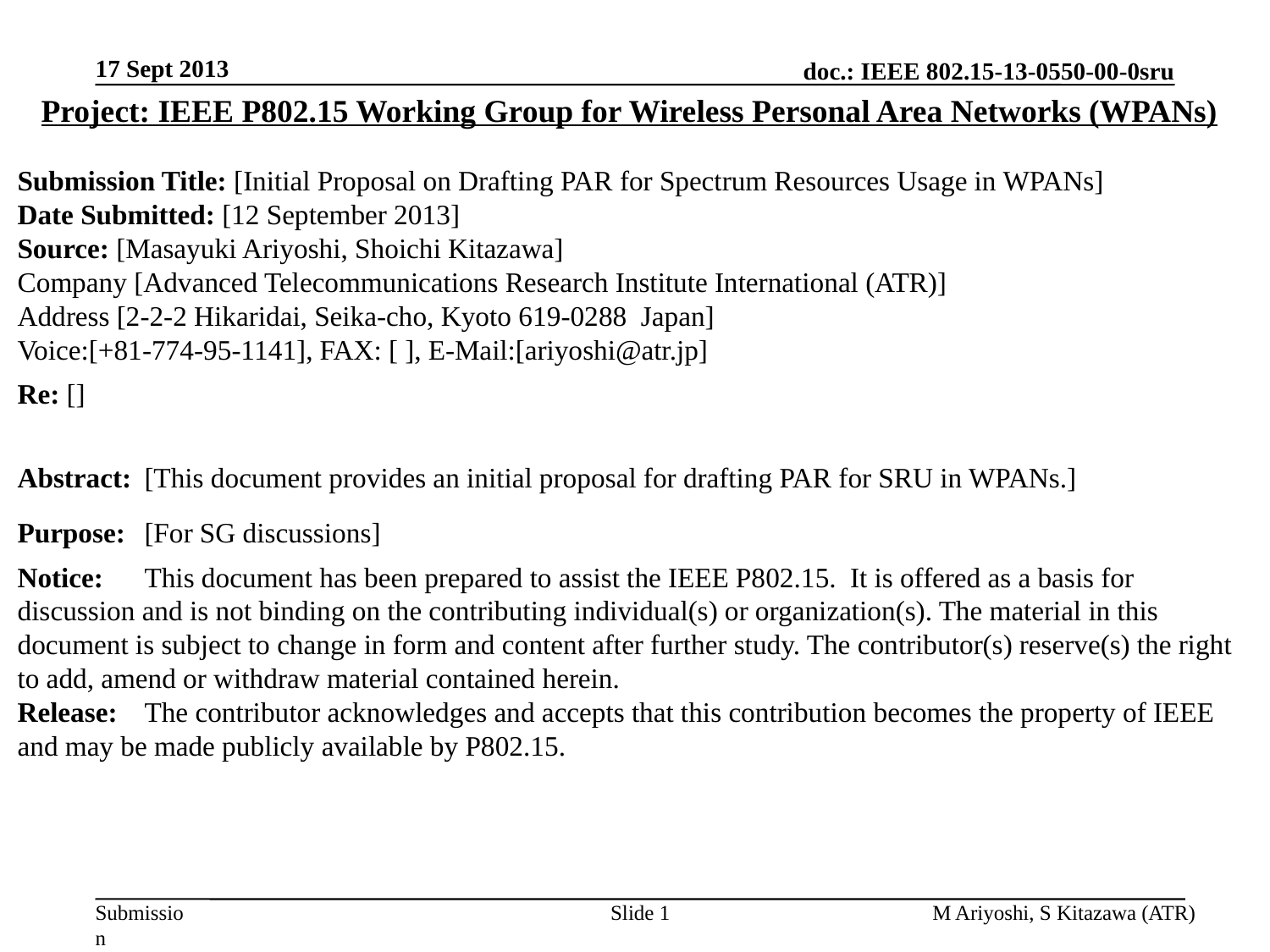

17 Sept 2013
Project: IEEE P802.15 Working Group for Wireless Personal Area Networks (WPANs)

Submission Title: [Initial Proposal on Drafting PAR for Spectrum Resources Usage in WPANs]
Date Submitted: [12 September 2013]
Source: [Masayuki Ariyoshi, Shoichi Kitazawa]
Company [Advanced Telecommunications Research Institute International (ATR)]
Address [2-2-2 Hikaridai, Seika-cho, Kyoto 619-0288  Japan]
Voice:[+81-774-95-1141], FAX: [ ], E-Mail:[ariyoshi@atr.jp]
Re: []

Abstract:	[This document provides an initial proposal for drafting PAR for SRU in WPANs.]
Purpose:	[For SG discussions]
Notice:	This document has been prepared to assist the IEEE P802.15.  It is offered as a basis for discussion and is not binding on the contributing individual(s) or organization(s). The material in this document is subject to change in form and content after further study. The contributor(s) reserve(s) the right to add, amend or withdraw material contained herein.
Release:	The contributor acknowledges and accepts that this contribution becomes the property of IEEE and may be made publicly available by P802.15.
Slide 1
M Ariyoshi, S Kitazawa (ATR)